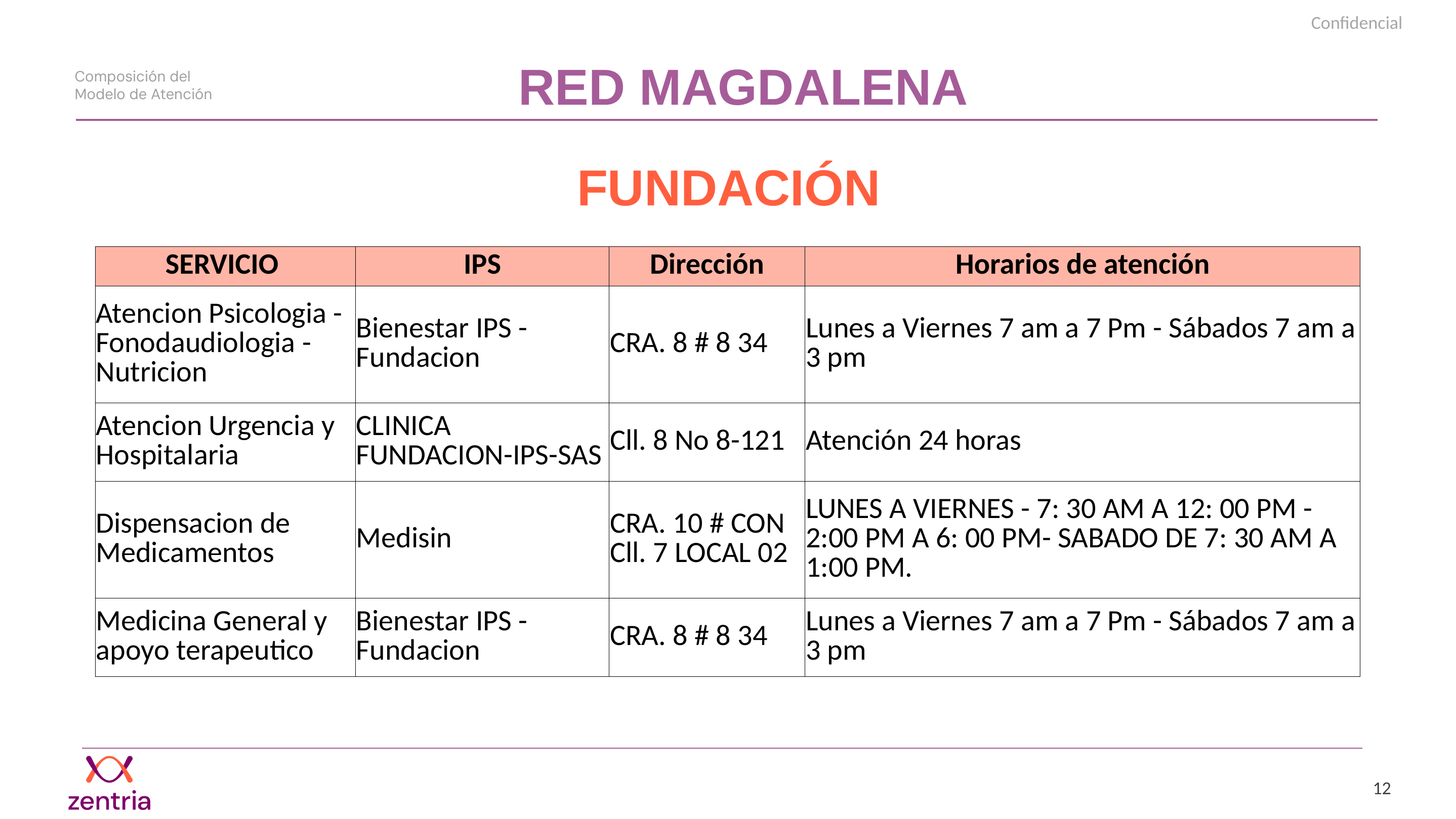

RED MAGDALENA
Composición del Modelo de Atención
FUNDACIÓN
| SERVICIO | IPS | Dirección | Horarios de atención |
| --- | --- | --- | --- |
| Atencion Psicologia -Fonodaudiologia - Nutricion | Bienestar IPS - Fundacion | CRA. 8 # 8 34 | Lunes a Viernes 7 am a 7 Pm - Sábados 7 am a 3 pm |
| Atencion Urgencia y Hospitalaria | CLINICA FUNDACION-IPS-SAS | Cll. 8 No 8-121 | Atención 24 horas |
| Dispensacion de Medicamentos | Medisin | CRA. 10 # CON Cll. 7 LOCAL 02 | LUNES A VIERNES - 7: 30 AM A 12: 00 PM - 2:00 PM A 6: 00 PM- SABADO DE 7: 30 AM A 1:00 PM. |
| Medicina General y apoyo terapeutico | Bienestar IPS - Fundacion | CRA. 8 # 8 34 | Lunes a Viernes 7 am a 7 Pm - Sábados 7 am a 3 pm |